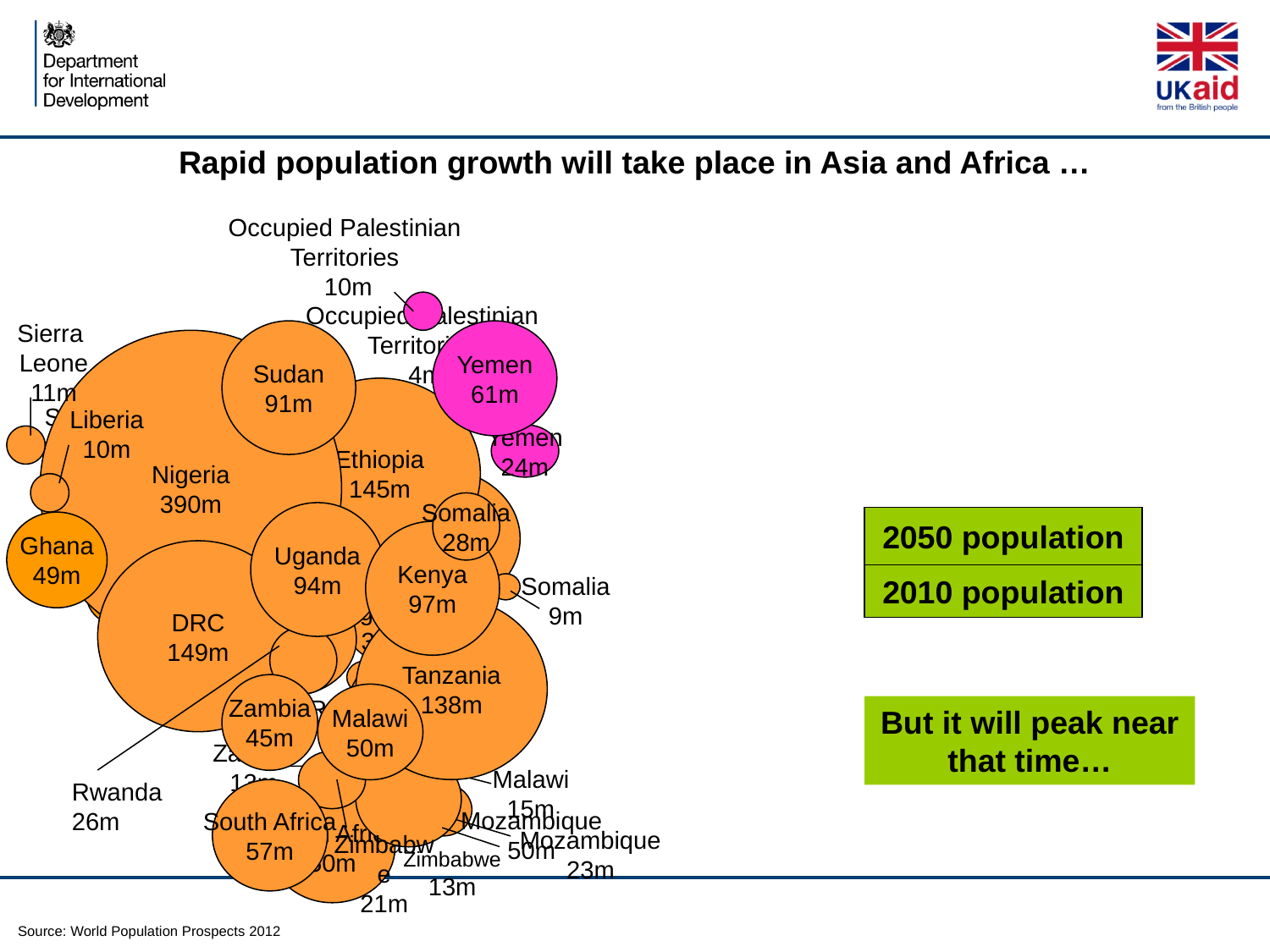

Rapid population growth will take place in Asia and Africa …
Occupied Palestinian
Territories
10m

Sierra
Leone
11m
Sudan
91m
Yemen
61m
Nigeria
390m
Ethiopia
145m

Liberia
10m

Somalia
28m
Uganda
94m
2050 population
Ghana
49m
Kenya
97m
DRC
149m
Tanzania
138m

Zambia
45m
Malawi
50m

Rwanda
26m
South Africa
57m

Mozambique
50m
Zimbabwe
21m

Occupied Palestinian
Territories
4m

Yemen
24m
Sudan
44m
Liberia
4m
Ethiopia
83m

Nigeria
158m

Ghana
24m
Somalia
9m
2010 population

DRC
66m
Uganda
33m

Kenya
41m

Tanzania
45m
Rwanda
10m
Zambia
13m

Malawi
15m

South Africa
50m

Mozambique
23m
Zimbabwe
13m
Sierra
Leone
6m
But it will peak near that time…
Source: World Population Prospects 2012